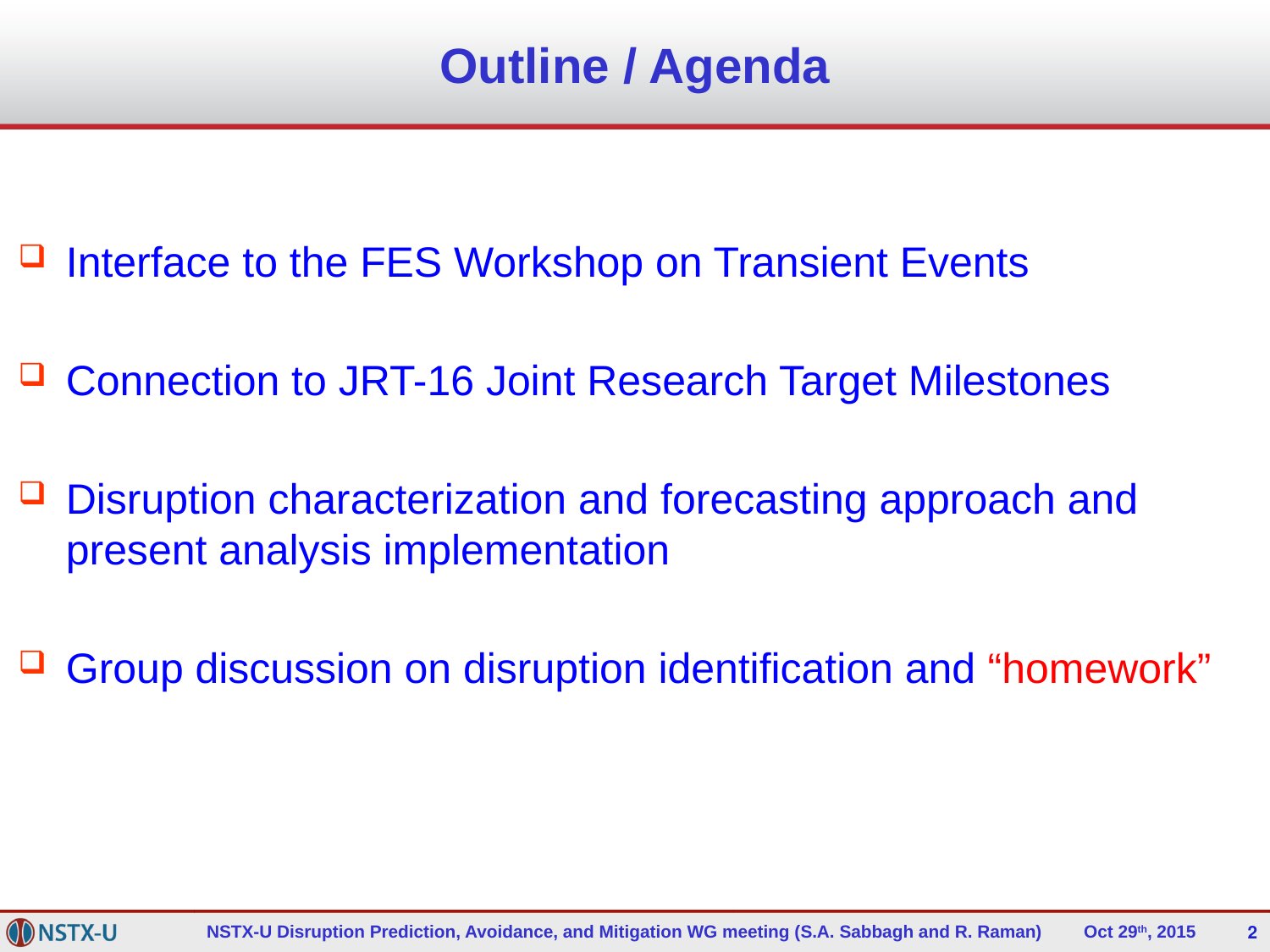

# Outline / Agenda

Interface to the FES Workshop on Transient Events

Connection to JRT-16 Joint Research Target Milestones

Disruption characterization and forecasting approach and present analysis implementation

Group discussion on disruption identification and “homework”